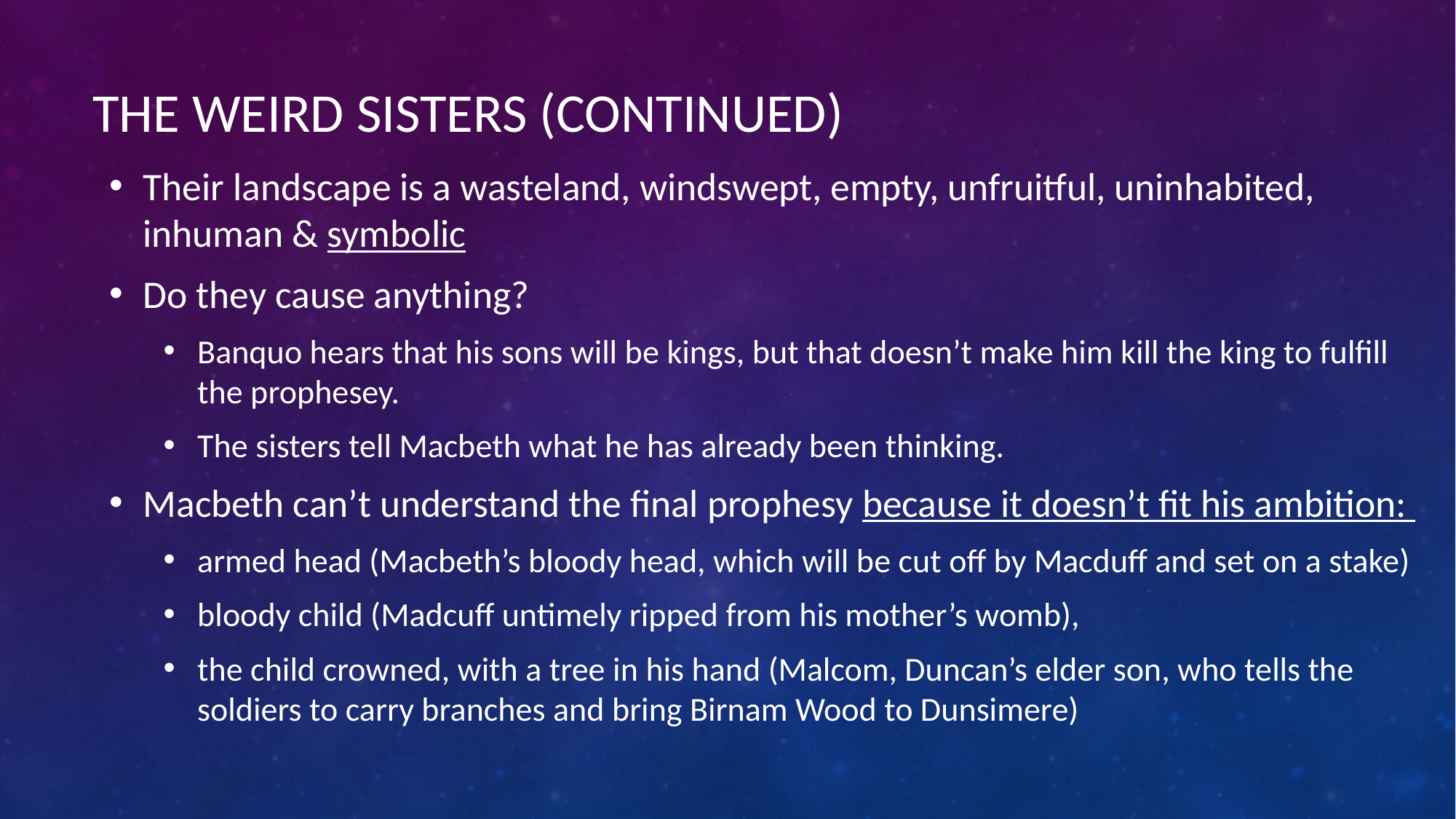

# The Weird Sisters (continued)
Their landscape is a wasteland, windswept, empty, unfruitful, uninhabited, inhuman & symbolic
Do they cause anything?
Banquo hears that his sons will be kings, but that doesn’t make him kill the king to fulfill the prophesey.
The sisters tell Macbeth what he has already been thinking.
Macbeth can’t understand the final prophesy because it doesn’t fit his ambition:
armed head (Macbeth’s bloody head, which will be cut off by Macduff and set on a stake)
bloody child (Madcuff untimely ripped from his mother’s womb),
the child crowned, with a tree in his hand (Malcom, Duncan’s elder son, who tells the soldiers to carry branches and bring Birnam Wood to Dunsimere)